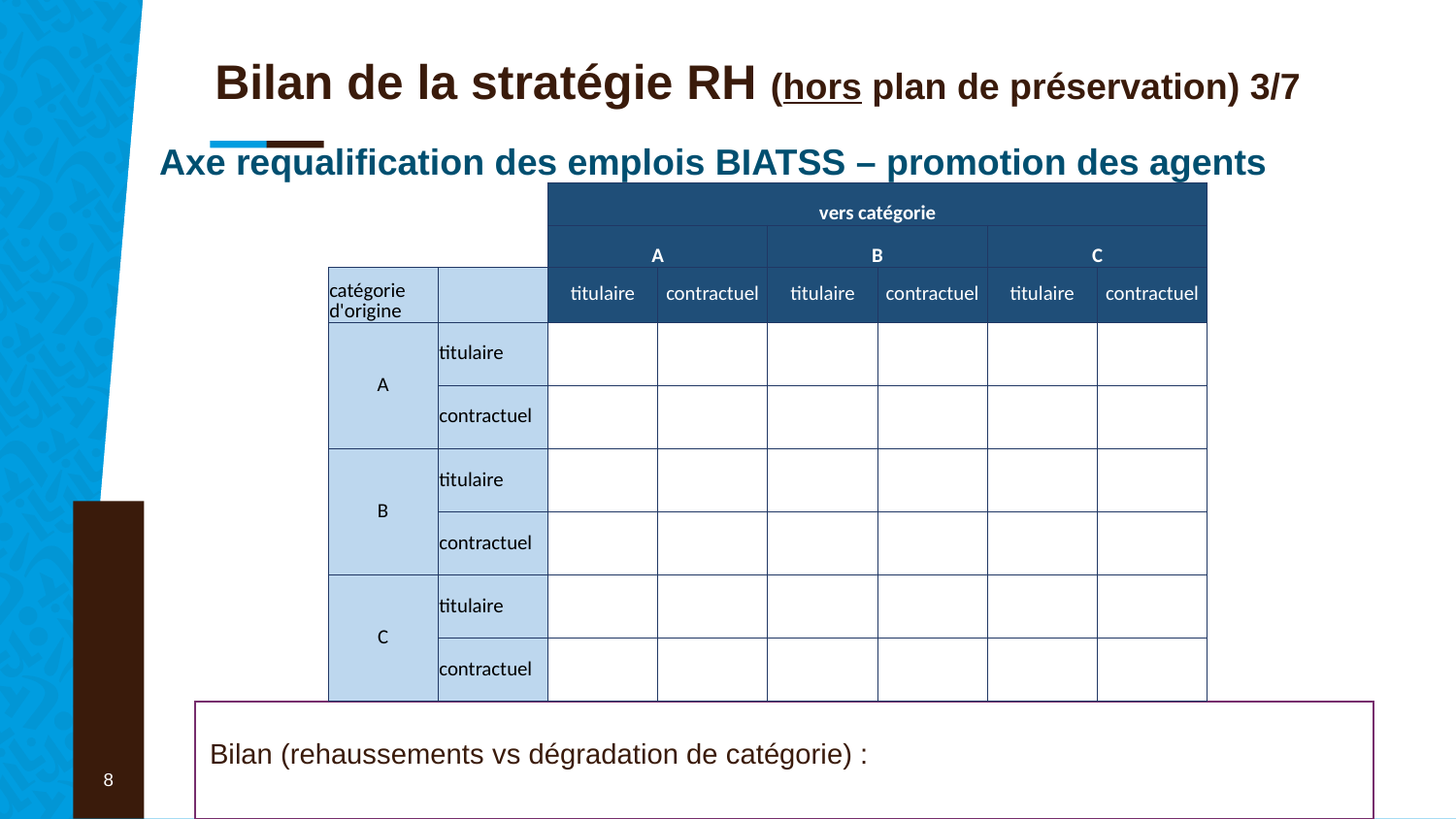

Bilan de la stratégie RH (hors plan de préservation) 3/7
Axe requalification des emplois BIATSS – promotion des agents
|  |  | vers catégorie |  |  |  |  |  |
| --- | --- | --- | --- | --- | --- | --- | --- |
|  |  | A |  | B |  | C |  |
| catégorie d'origine |  | titulaire | contractuel | titulaire | contractuel | titulaire | contractuel |
| A | titulaire |  |  |  |  |  |  |
|  | contractuel |  |  |  |  |  |  |
| B | titulaire |  |  |  |  |  |  |
|  | contractuel |  |  |  |  |  |  |
| C | titulaire |  |  |  |  |  |  |
|  | contractuel |  |  |  |  |  |  |
8

Bilan (rehaussements vs dégradation de catégorie) :